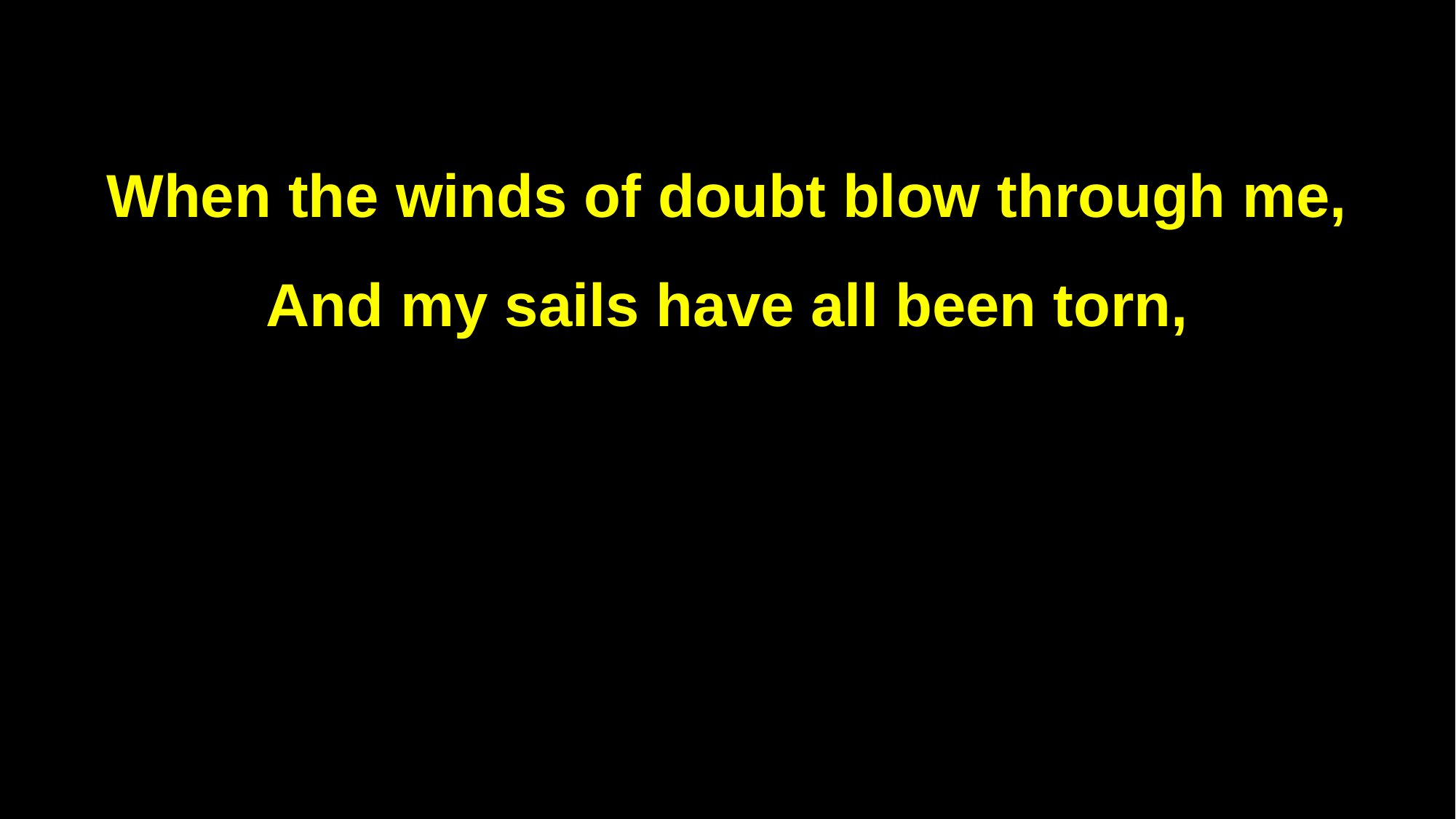

When the winds of doubt blow through me,
And my sails have all been torn,